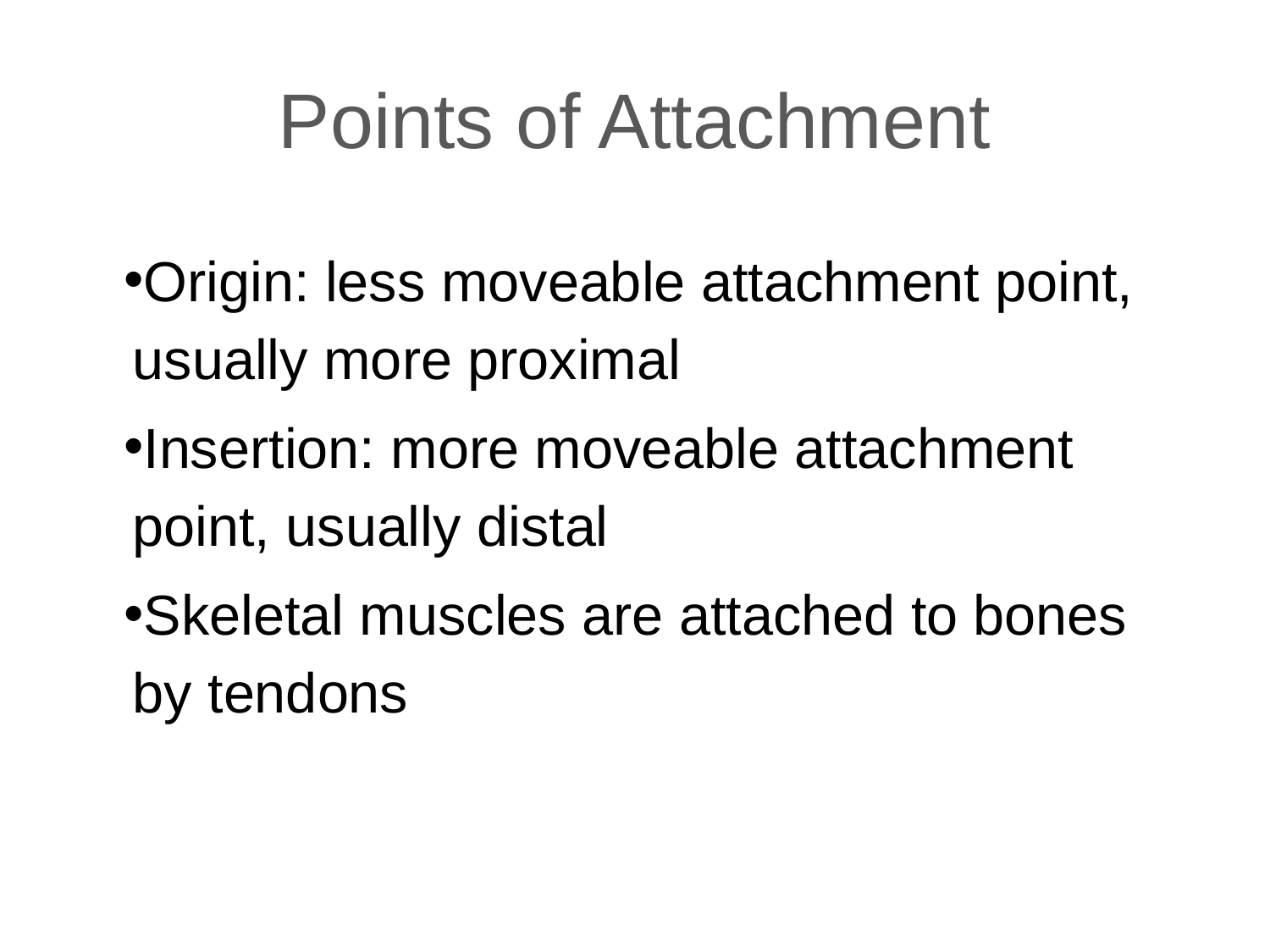

# Points of Attachment
Origin: less moveable attachment point, usually more proximal
Insertion: more moveable attachment point, usually distal
Skeletal muscles are attached to bones by tendons